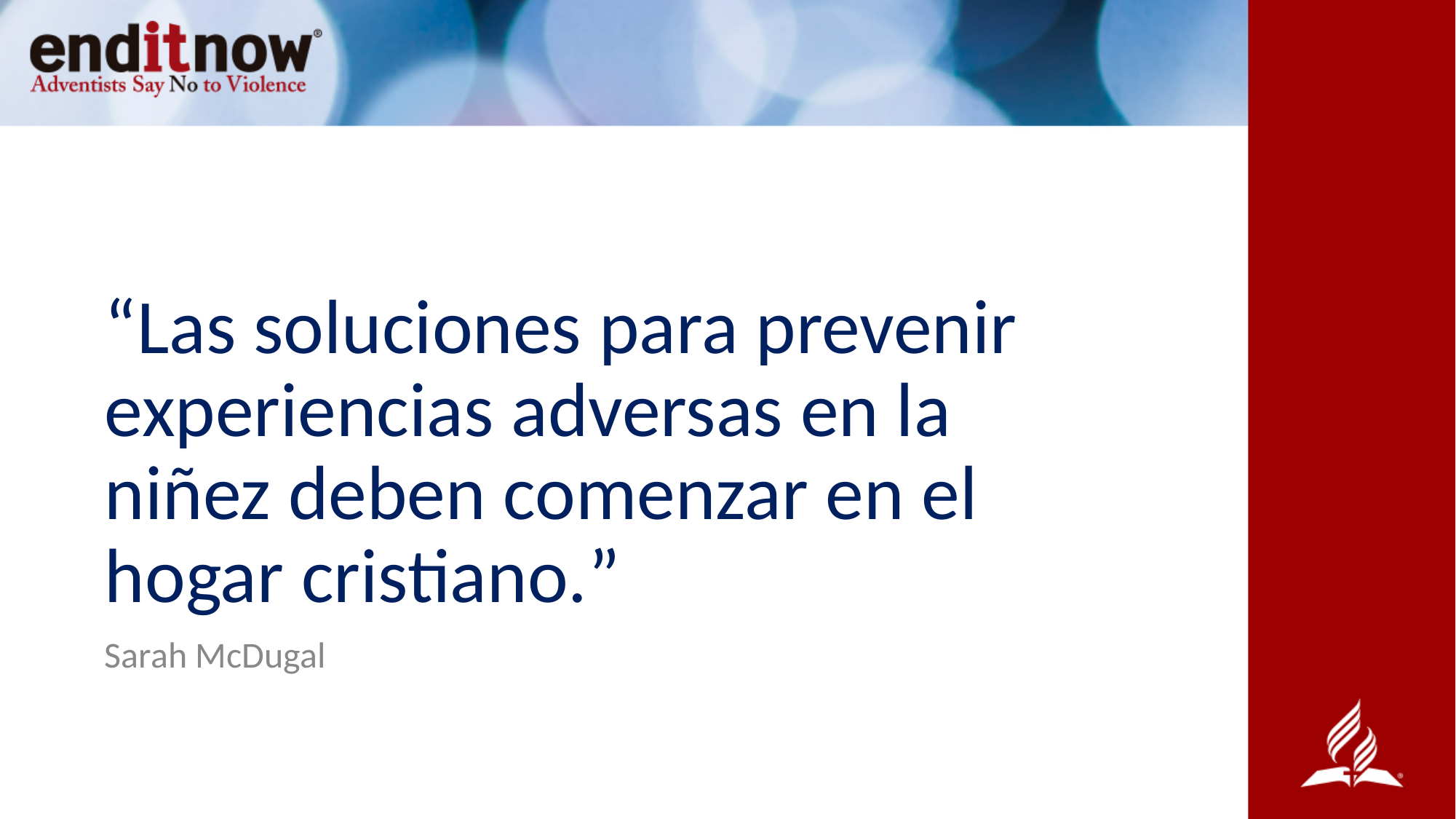

# “Las soluciones para prevenir experiencias adversas en la niñez deben comenzar en el hogar cristiano.”
Sarah McDugal